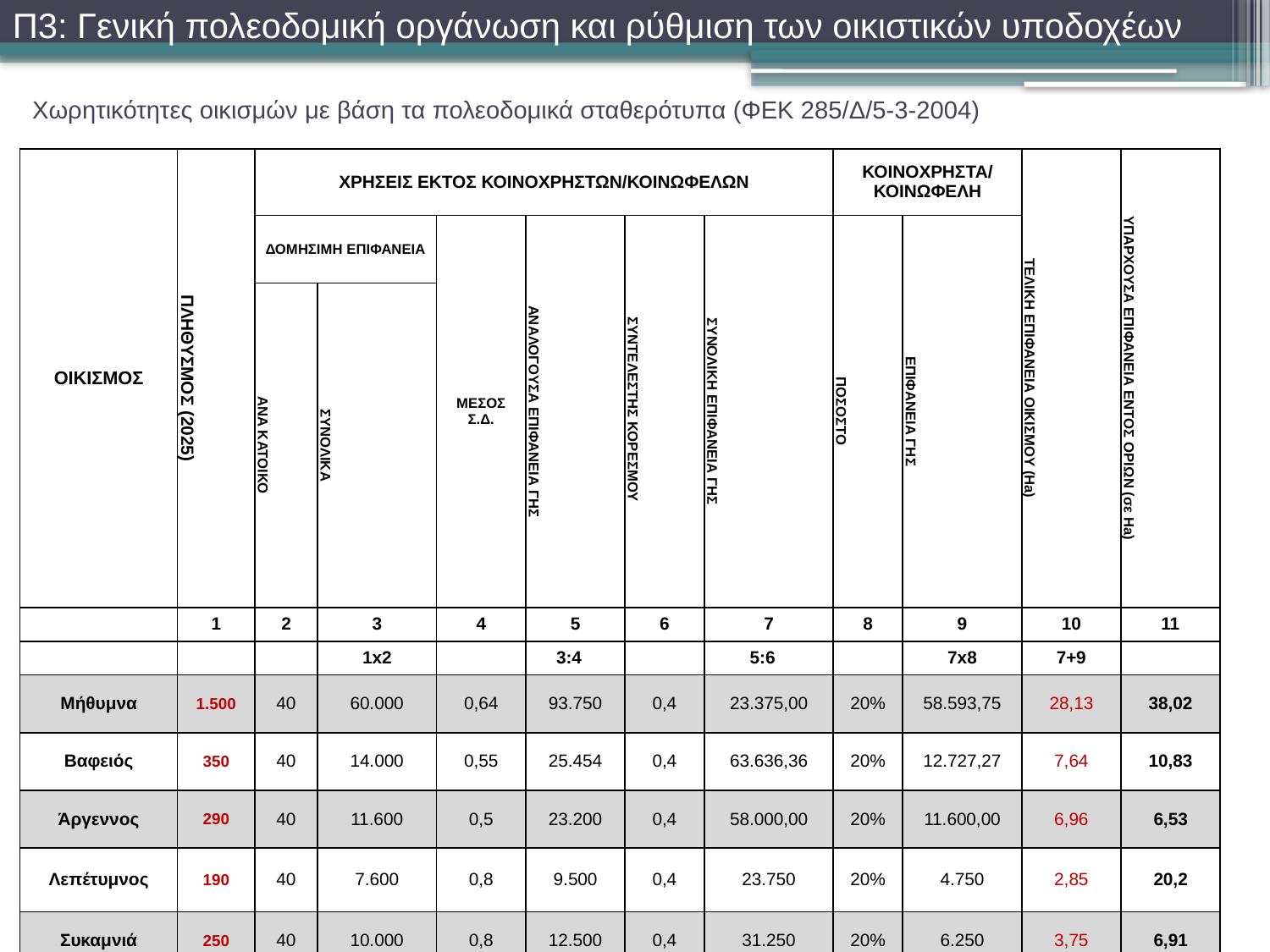

Π3: Γενική πολεοδομική οργάνωση και ρύθμιση των οικιστικών υποδοχέων
# Χωρητικότητες οικισμών με βάση τα πολεοδομικά σταθερότυπα (ΦΕΚ 285/Δ/5-3-2004)
| ΟΙΚΙΣΜΟΣ | ΠΛΗΘΥΣΜΟΣ (2025) | ΧΡΗΣΕΙΣ ΕΚΤΟΣ ΚΟΙΝΟΧΡΗΣΤΩΝ/ΚΟΙΝΩΦΕΛΩΝ |  |  |  |  |  | ΚΟΙΝΟΧΡΗΣΤΑ/ ΚΟΙΝΩΦΕΛΗ |  | ΤΕΛΙΚΗ ΕΠΙΦΑΝΕΙΑ ΟΙΚΙΣΜΟΥ (Ha) | ΥΠΑΡΧΟΥΣΑ ΕΠΙΦΑΝΕΙΑ ΕΝΤΟΣ ΟΡΙΩΝ (σε Ha) |
| --- | --- | --- | --- | --- | --- | --- | --- | --- | --- | --- | --- |
|  |  | ΔΟΜΗΣΙΜΗ ΕΠΙΦΑΝΕΙΑ |  | ΜΕΣΟΣ Σ.Δ. | ΑΝΑΛΟΓΟΥΣΑ ΕΠΙΦΑΝΕΙΑ ΓΗΣ | ΣΥΝΤΕΛΕΣΤΗΣ ΚΟΡΕΣΜΟΥ | ΣΥΝΟΛΙΚΗ ΕΠΙΦΑΝΕΙΑ ΓΗΣ | ΠΟΣΟΣΤΟ | ΕΠΙΦΑΝΕΙΑ ΓΗΣ |  |  |
|  |  | ΑΝΑ ΚΑΤΟΙΚΟ | ΣΥΝΟΛΙΚΑ |  |  |  |  |  |  |  |  |
|  | 1 | 2 | 3 | 4 | 5 | 6 | 7 | 8 | 9 | 10 | 11 |
|  |  |  | 1x2 |  | 3:4A |  | 5:6A |  | 7x8 | 7+9 |  |
| Μήθυμνα | 1.500 | 40 | 60.000 | 0,64 | 93.750 | 0,4 | 23.375,00 | 20% | 58.593,75 | 28,13 | 38,02 |
| Βαφειός | 350 | 40 | 14.000 | 0,55 | 25.454 | 0,4 | 63.636,36 | 20% | 12.727,27 | 7,64 | 10,83 |
| Άργεννος | 290 | 40 | 11.600 | 0,5 | 23.200 | 0,4 | 58.000,00 | 20% | 11.600,00 | 6,96 | 6,53 |
| Λεπέτυμνος | 190 | 40 | 7.600 | 0,8 | 9.500 | 0,4 | 23.750 | 20% | 4.750 | 2,85 | 20,2 |
| Συκαμνιά | 250 | 40 | 10.000 | 0,8 | 12.500 | 0,4 | 31.250 | 20% | 6.250 | 3,75 | 6,91 |
| Σκάλα Συκαμνιάς | 300 | 40 | 12.000 | 0,7 | 17.142 | 0,4 | 42.857,14 | 20% | 8.571,43 | 5,14 | 3,94 |